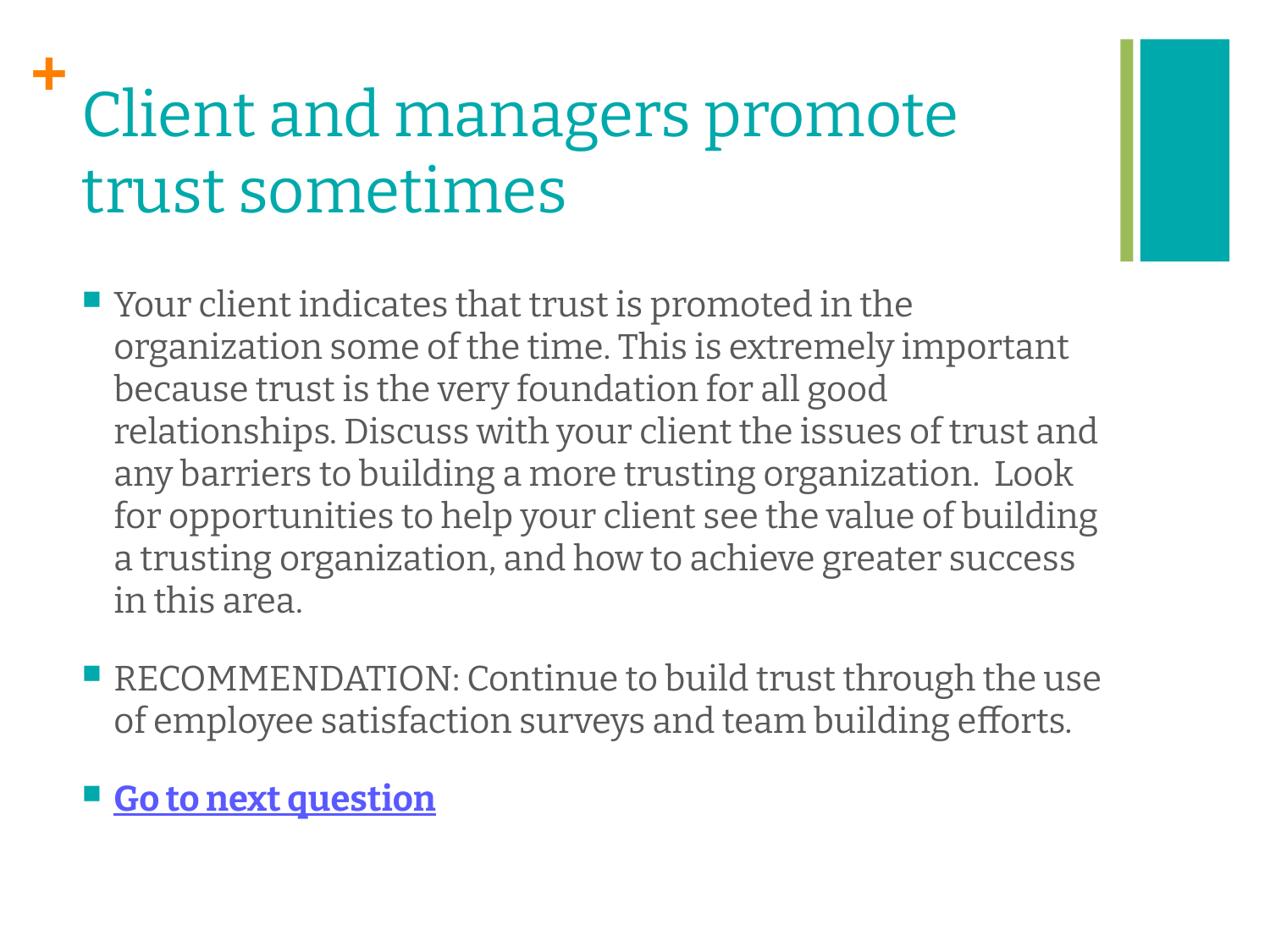

# Client and managers promote trust sometimes
Your client indicates that trust is promoted in the organization some of the time. This is extremely important because trust is the very foundation for all good relationships. Discuss with your client the issues of trust and any barriers to building a more trusting organization.  Look for opportunities to help your client see the value of building a trusting organization, and how to achieve greater success in this area.
RECOMMENDATION: Continue to build trust through the use of employee satisfaction surveys and team building efforts.
Go to next question